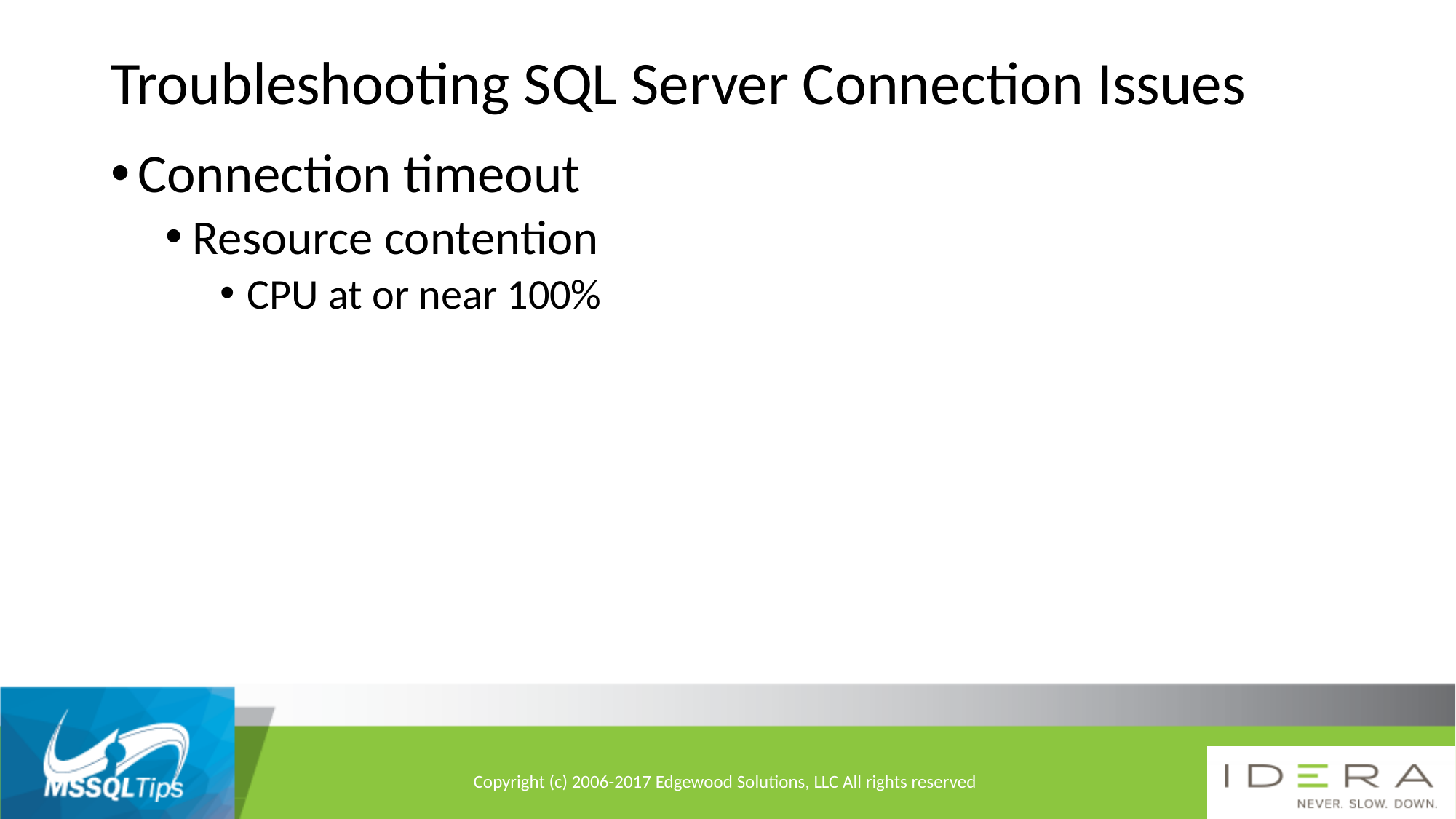

# Troubleshooting SQL Server Connection Issues
Connection timeout
Resource contention
CPU at or near 100%